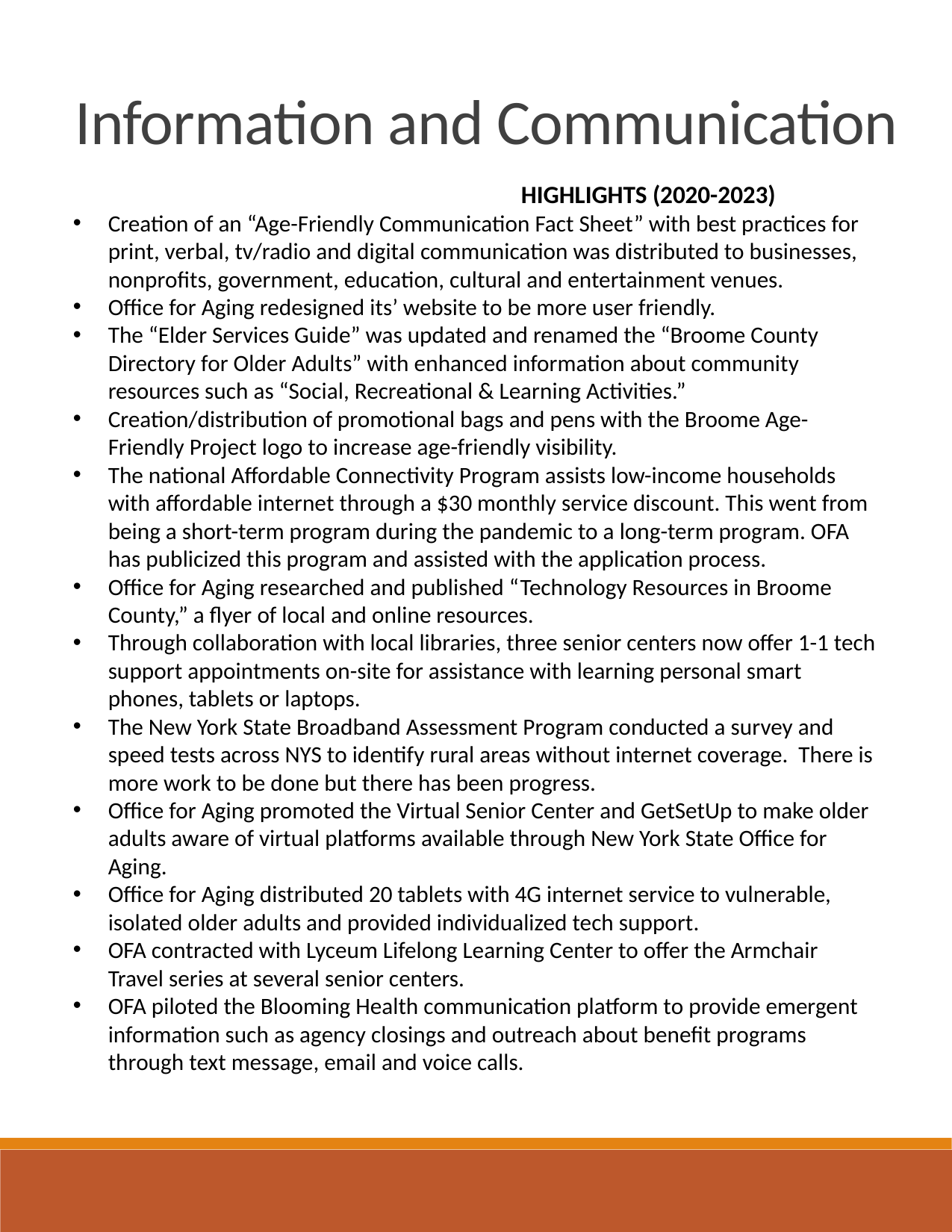

Information and Communication
				HIGHLIGHTS (2020-2023)
Creation of an “Age-Friendly Communication Fact Sheet” with best practices for print, verbal, tv/radio and digital communication was distributed to businesses, nonprofits, government, education, cultural and entertainment venues.
Office for Aging redesigned its’ website to be more user friendly.
The “Elder Services Guide” was updated and renamed the “Broome County Directory for Older Adults” with enhanced information about community resources such as “Social, Recreational & Learning Activities.”
Creation/distribution of promotional bags and pens with the Broome Age-Friendly Project logo to increase age-friendly visibility.
The national Affordable Connectivity Program assists low-income households with affordable internet through a $30 monthly service discount. This went from being a short-term program during the pandemic to a long-term program. OFA has publicized this program and assisted with the application process.
Office for Aging researched and published “Technology Resources in Broome County,” a flyer of local and online resources.
Through collaboration with local libraries, three senior centers now offer 1-1 tech support appointments on-site for assistance with learning personal smart phones, tablets or laptops.
The New York State Broadband Assessment Program conducted a survey and speed tests across NYS to identify rural areas without internet coverage.  There is more work to be done but there has been progress.
Office for Aging promoted the Virtual Senior Center and GetSetUp to make older adults aware of virtual platforms available through New York State Office for Aging.
Office for Aging distributed 20 tablets with 4G internet service to vulnerable, isolated older adults and provided individualized tech support.
OFA contracted with Lyceum Lifelong Learning Center to offer the Armchair Travel series at several senior centers.
OFA piloted the Blooming Health communication platform to provide emergent information such as agency closings and outreach about benefit programs through text message, email and voice calls.